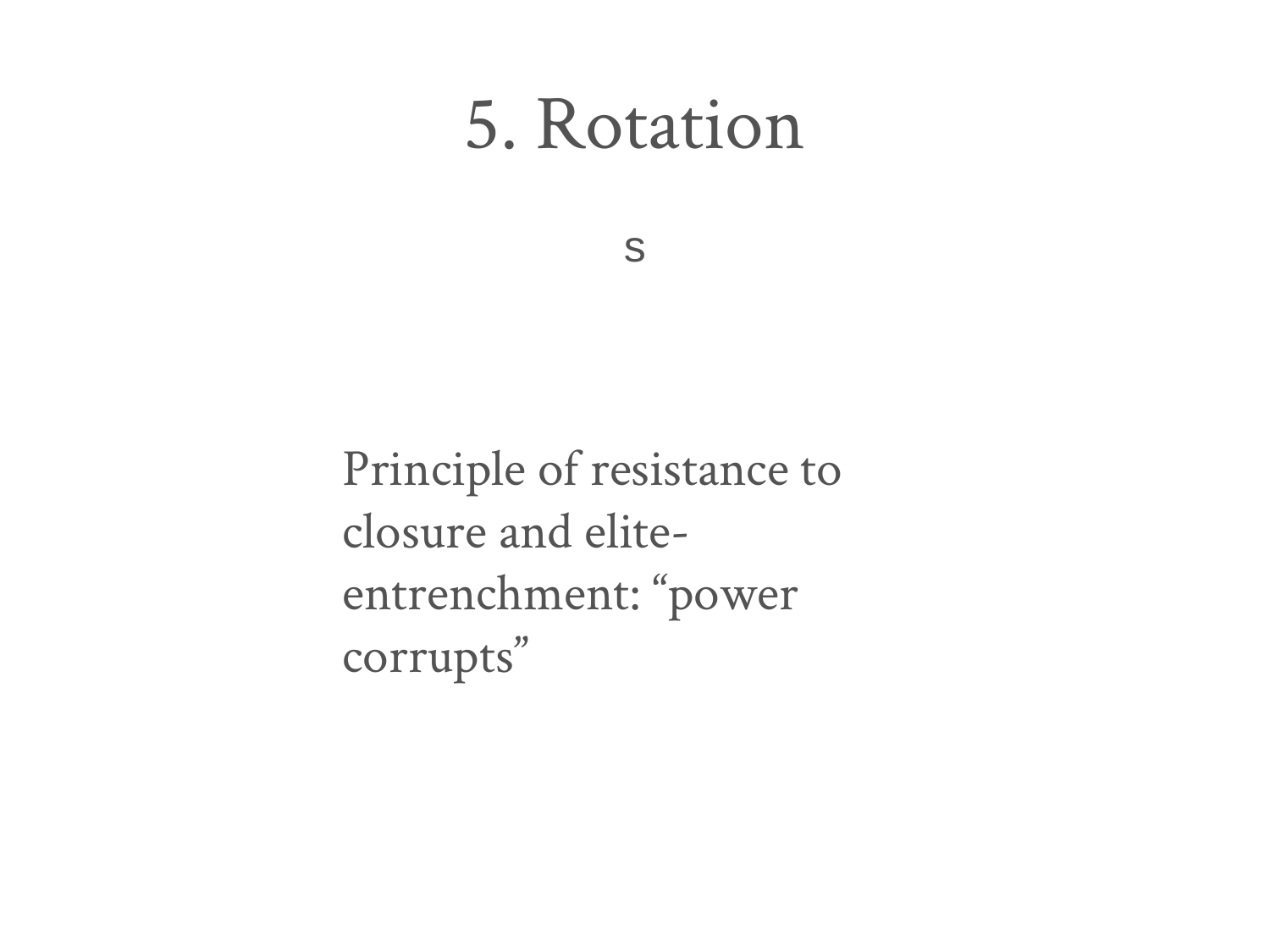

# 5. Rotation
s

Principle of resistance to closure and elite-entrenchment: “power corrupts”